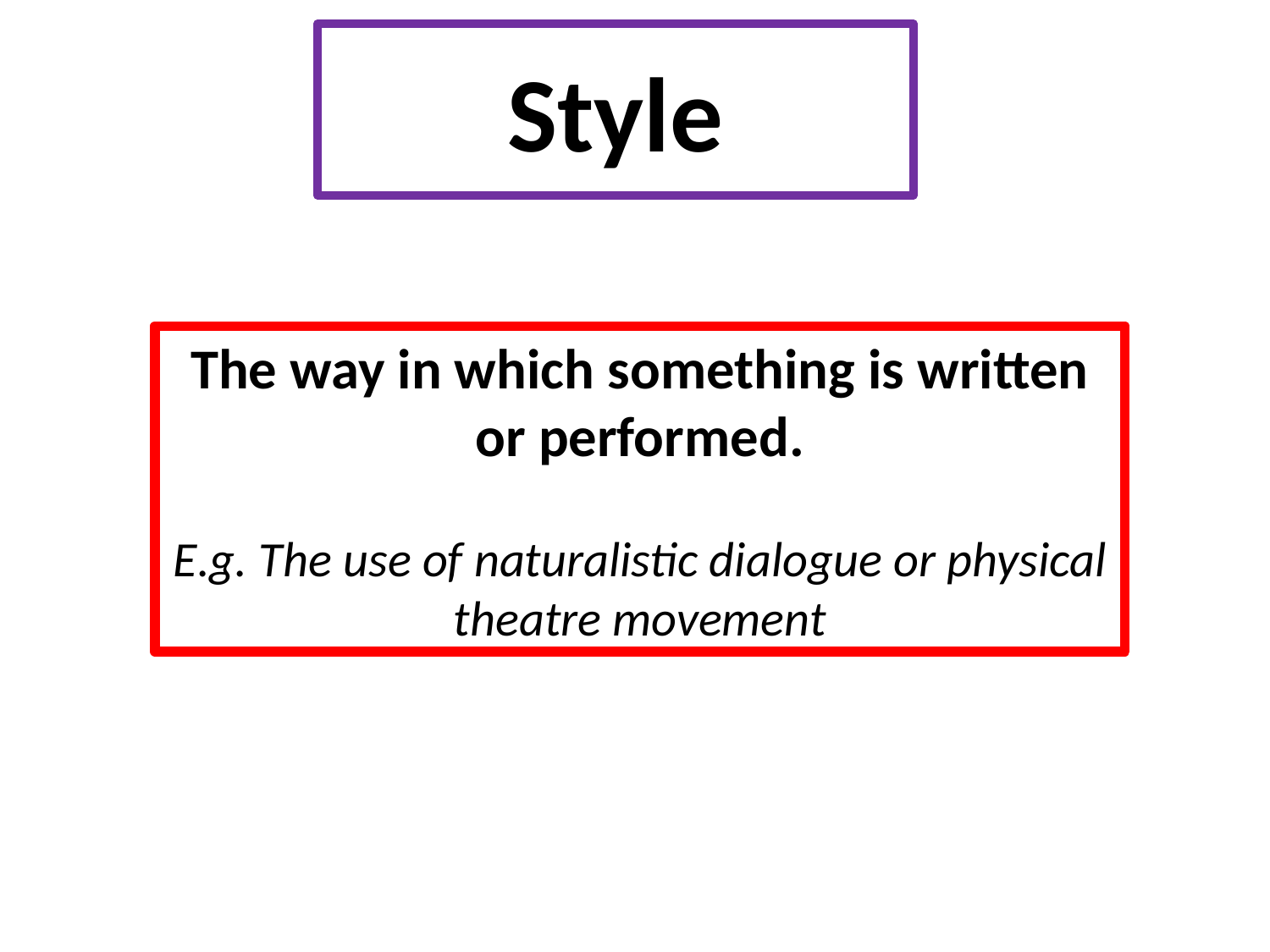

# Style
The way in which something is written or performed.

E.g. The use of naturalistic dialogue or physical theatre movement